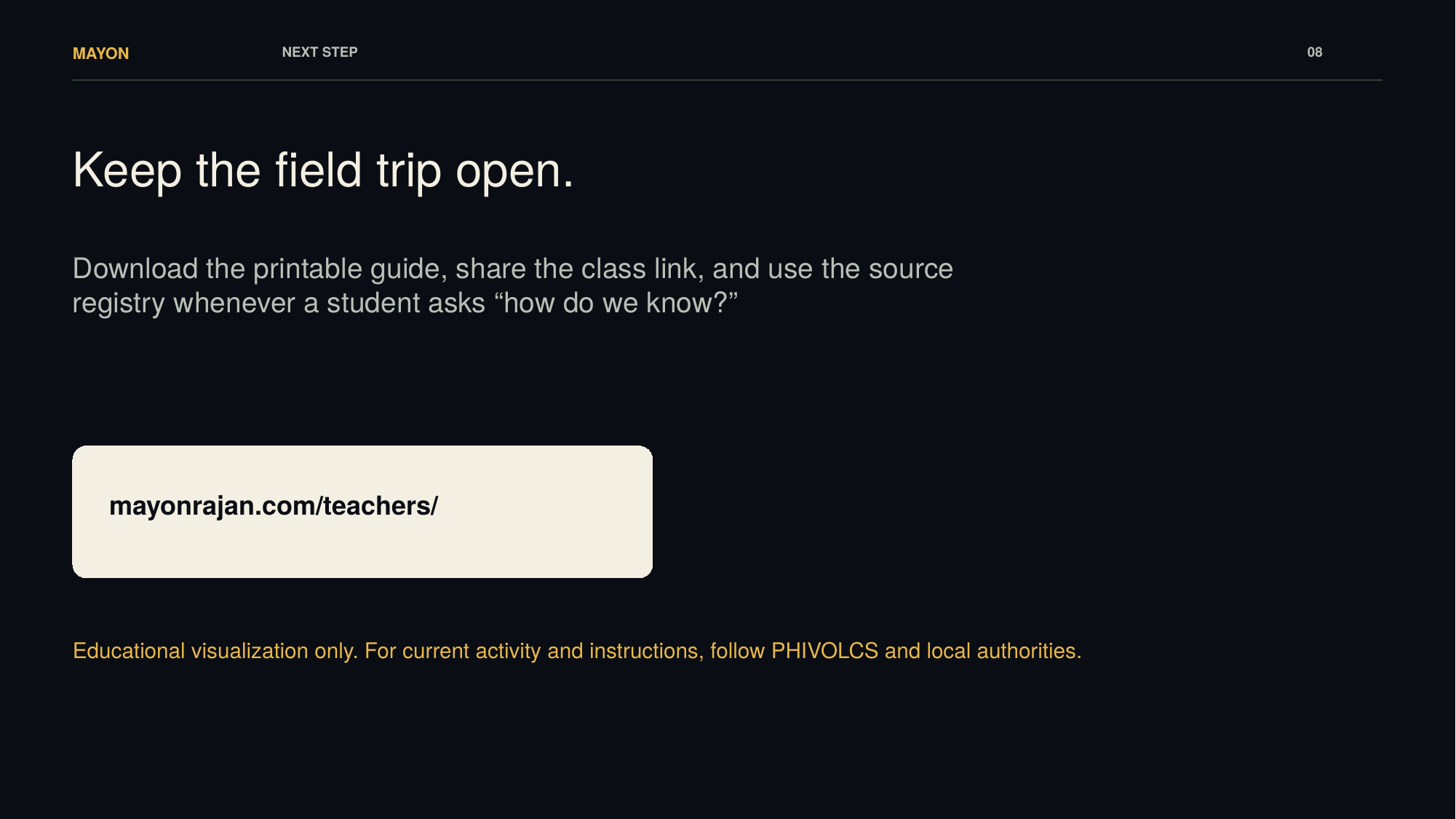

MAYON
NEXT STEP
08

Keep the field trip open.
Download the printable guide, share the class link, and use the source registry whenever a student asks “how do we know?”

mayonrajan.com/teachers/
Educational visualization only. For current activity and instructions, follow PHIVOLCS and local authorities.